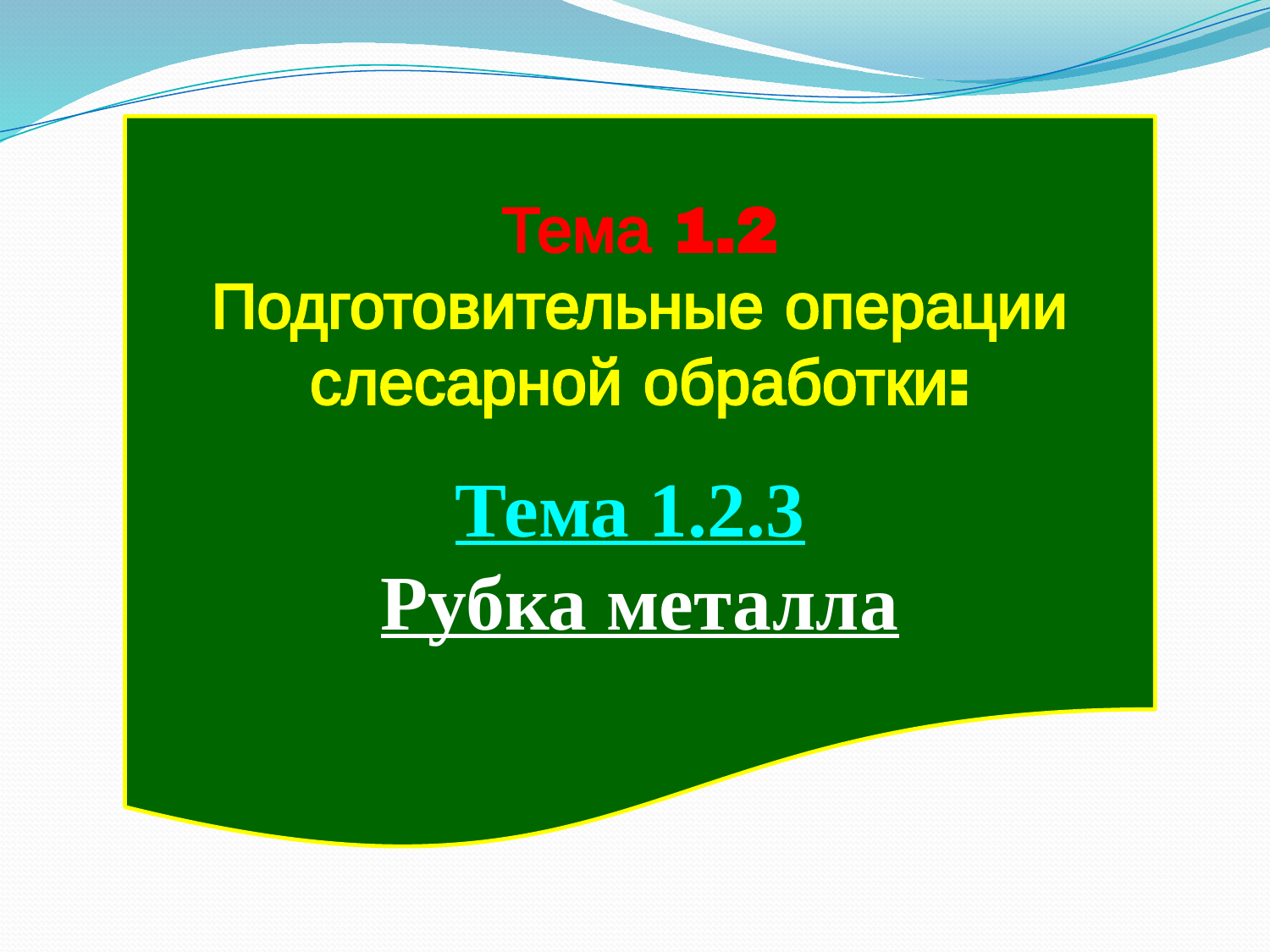

Тема 1.2
Подготовительные операции слесарной обработки:

Тема 1.2.3
Рубка металла